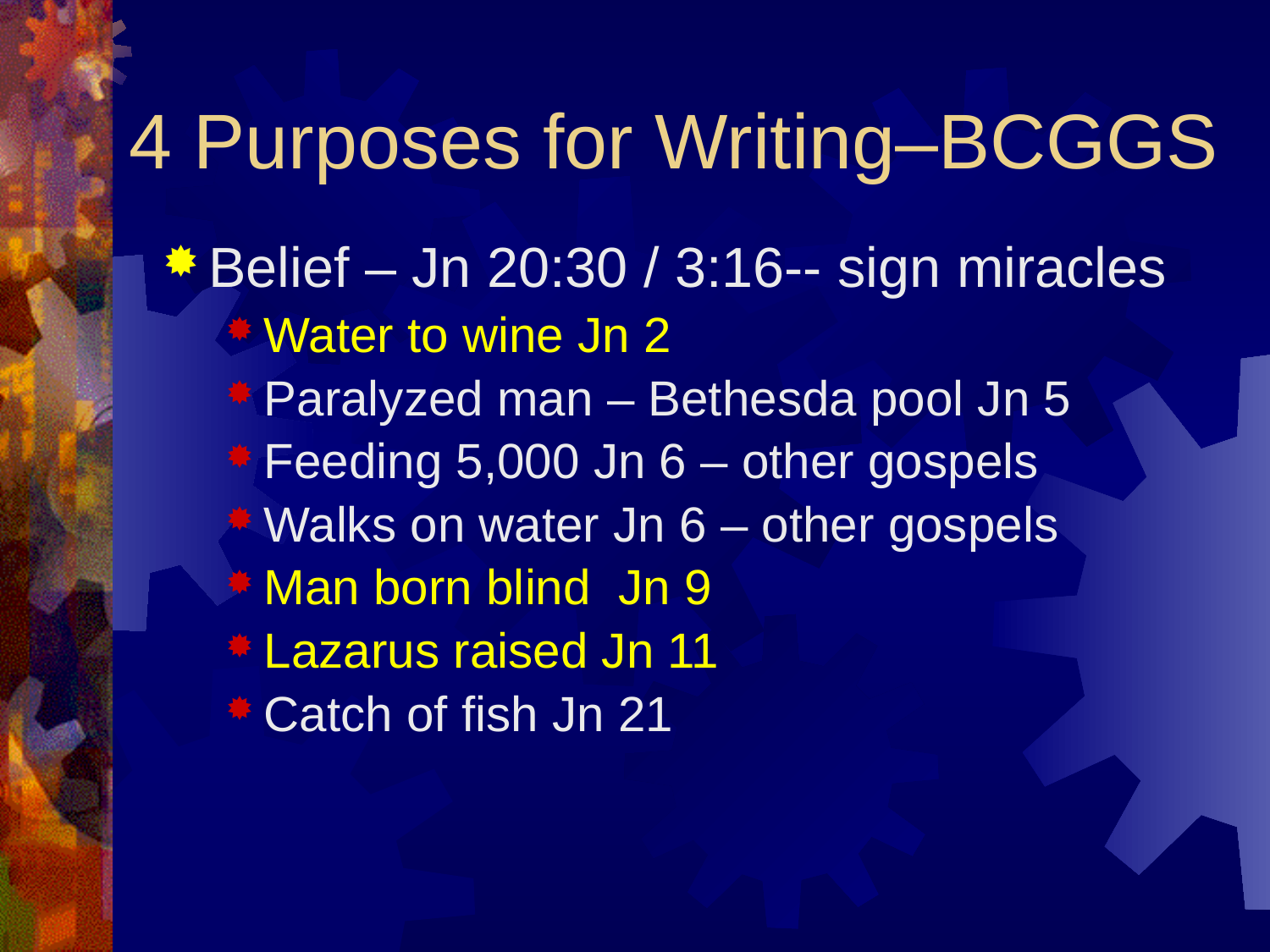

# 4 Purposes for Writing–BCGGS
Belief – Jn 20:30 / 3:16-- sign miracles
Water to wine Jn 2
Paralyzed man – Bethesda pool Jn 5
Feeding 5,000 Jn 6 – other gospels
Walks on water Jn 6 – other gospels
Man born blind  Jn 9
Lazarus raised Jn 11
Catch of fish Jn 21